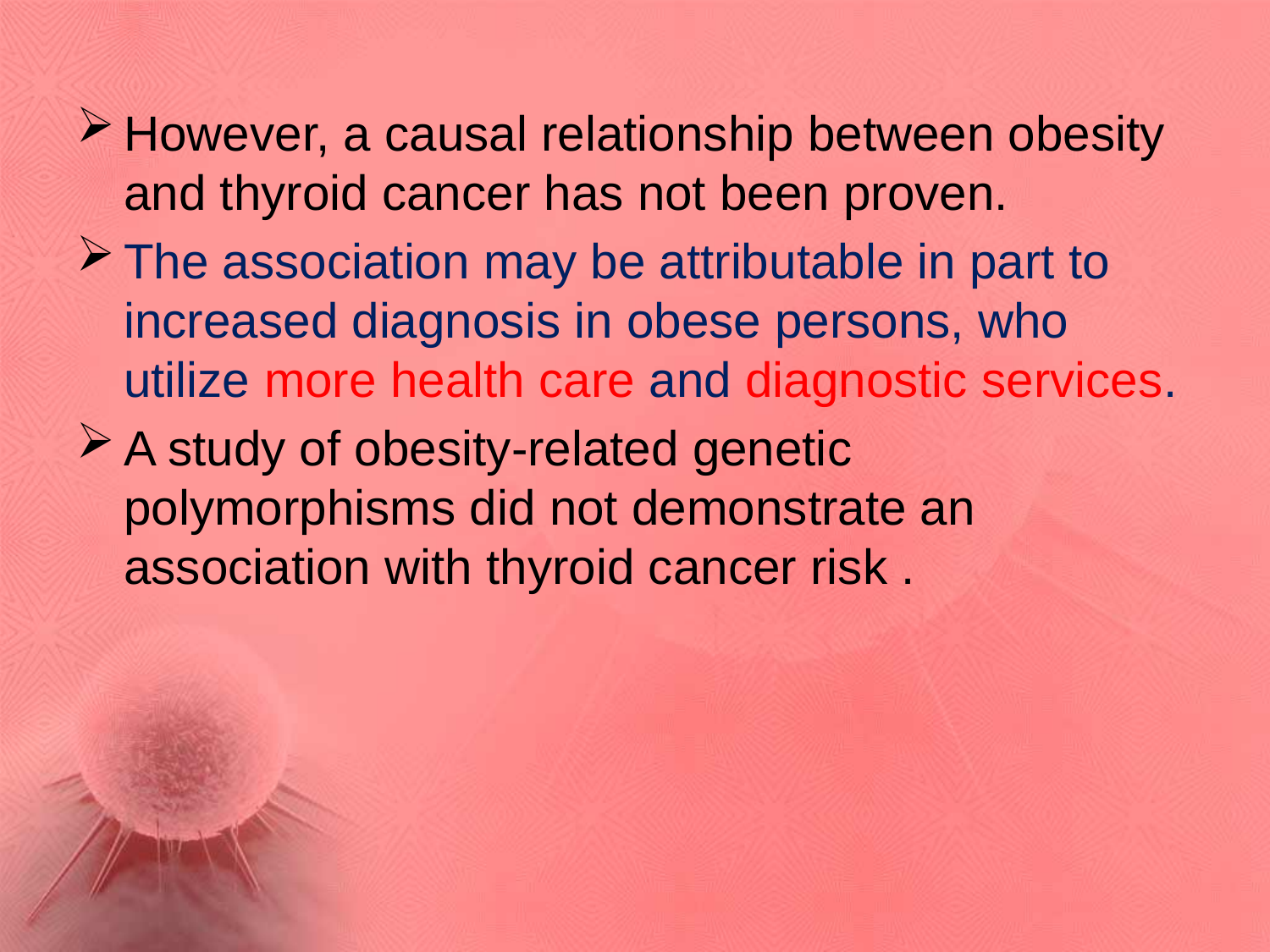

However, a causal relationship between obesity and thyroid cancer has not been proven.
The association may be attributable in part to increased diagnosis in obese persons, who utilize more health care and diagnostic services.
A study of obesity-related genetic polymorphisms did not demonstrate an association with thyroid cancer risk .